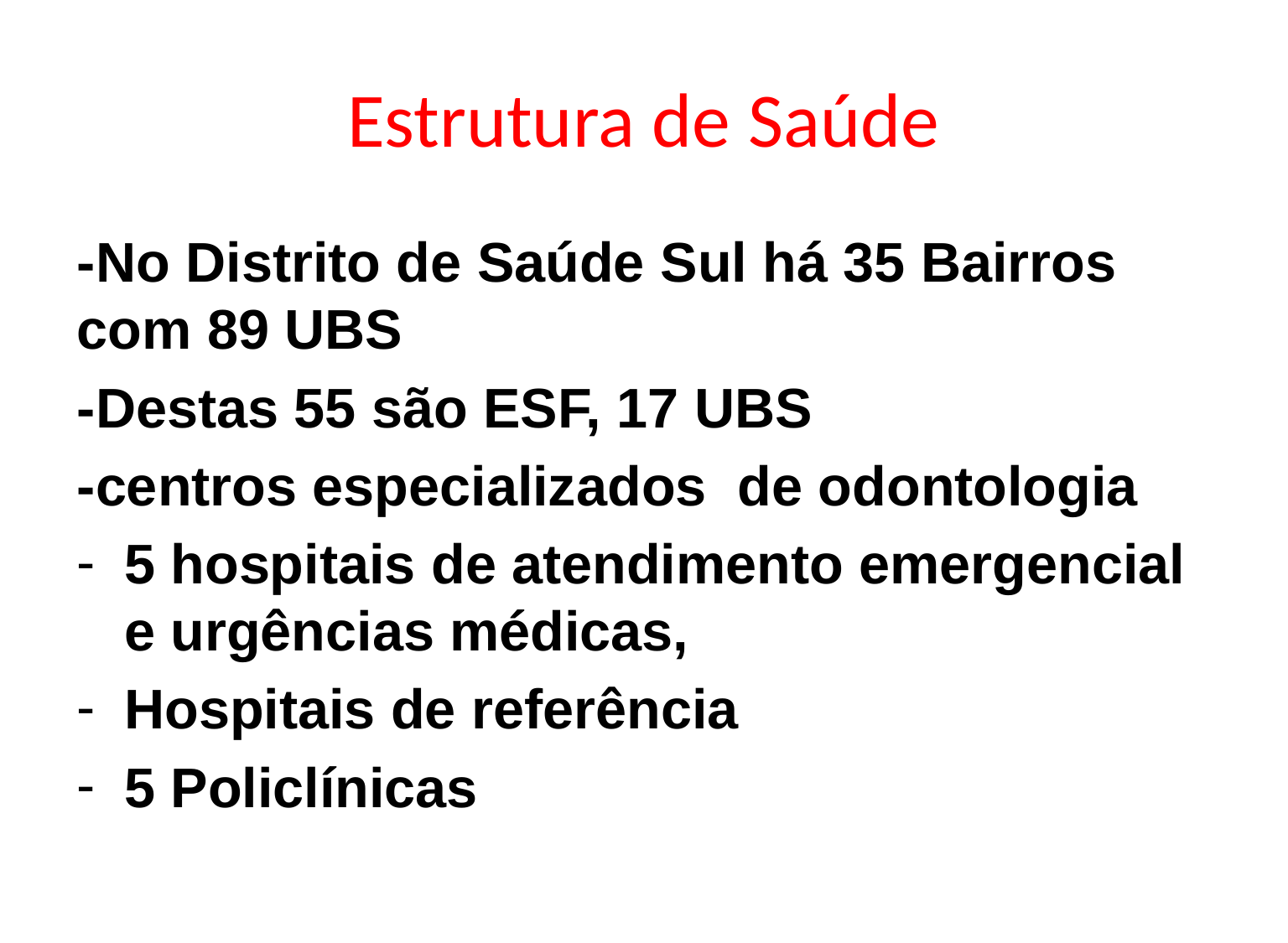

# Estrutura de Saúde
-No Distrito de Saúde Sul há 35 Bairros com 89 UBS
-Destas 55 são ESF, 17 UBS
-centros especializados  de odontologia
5 hospitais de atendimento emergencial e urgências médicas,
Hospitais de referência
5 Policlínicas